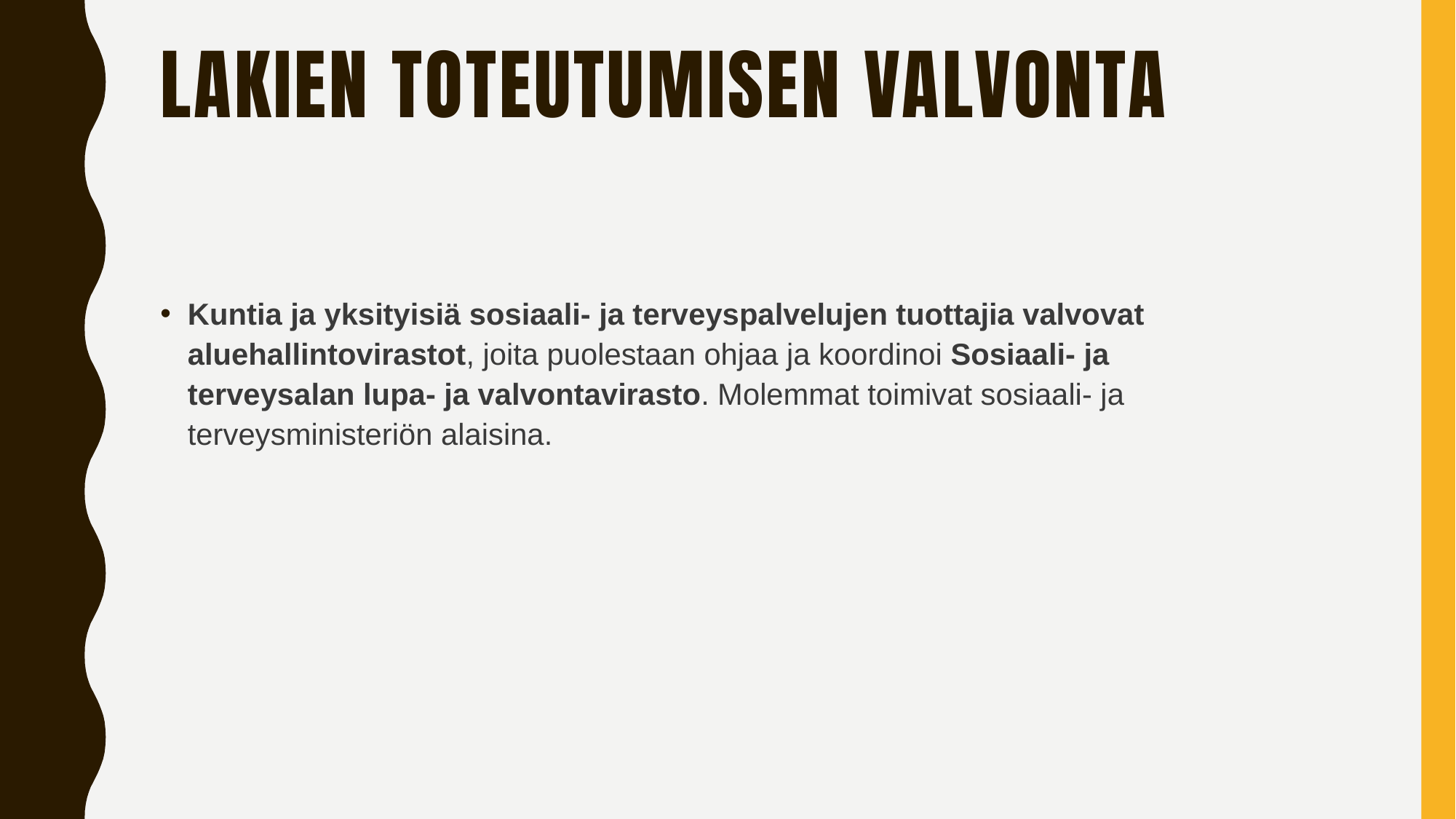

# Lakien toteutumisen valvonta
Kuntia ja yksityisiä sosiaali- ja terveyspalvelujen tuottajia valvovat aluehallintovirastot, joita puolestaan ohjaa ja koordinoi Sosiaali- ja terveysalan lupa- ja valvontavirasto. Molemmat toimivat sosiaali- ja terveysministeriön alaisina.